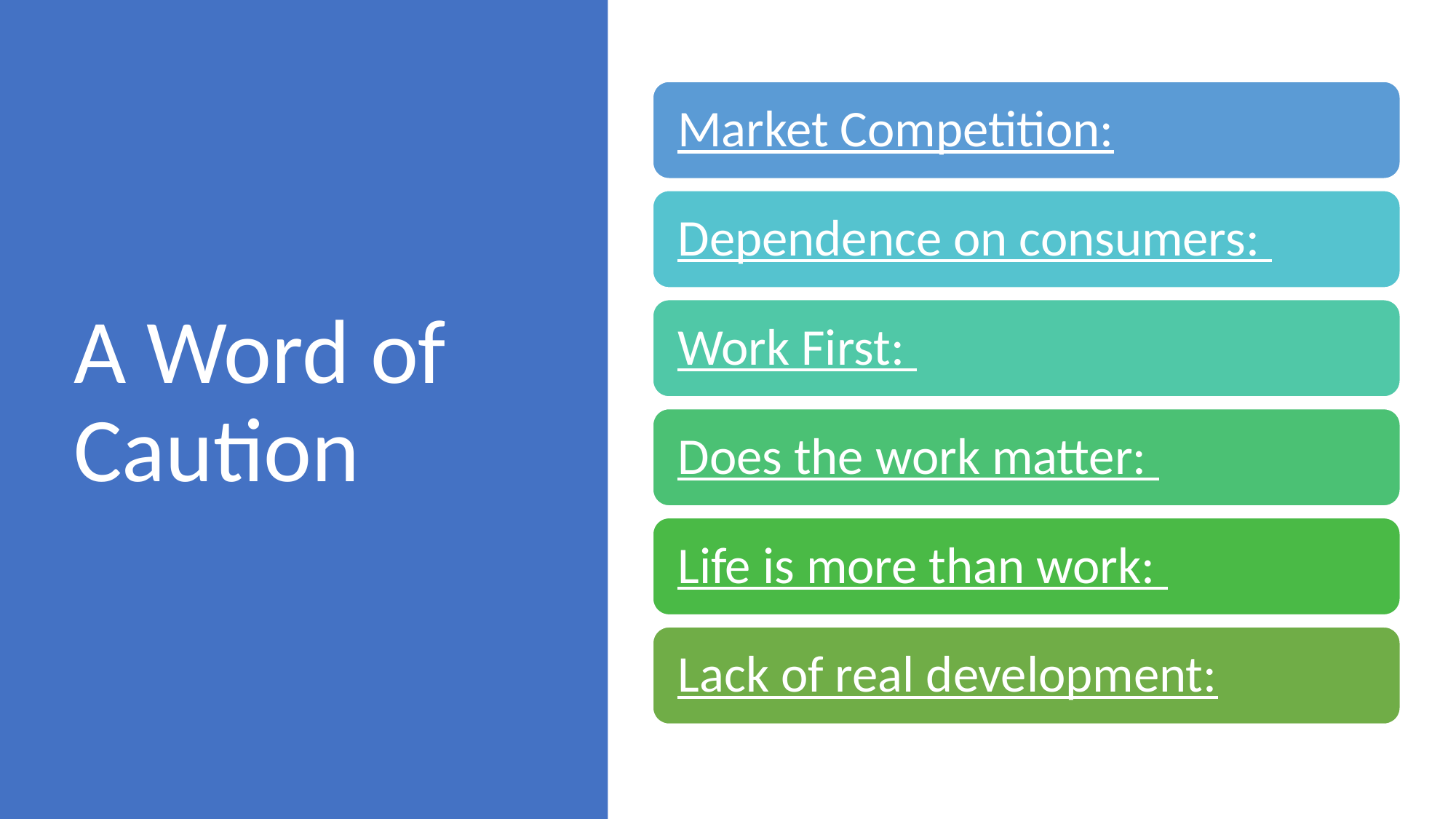

# A Word of Caution
Market Competition:
Dependence on consumers:
Work First:
Does the work matter:
Life is more than work:
Lack of real development: